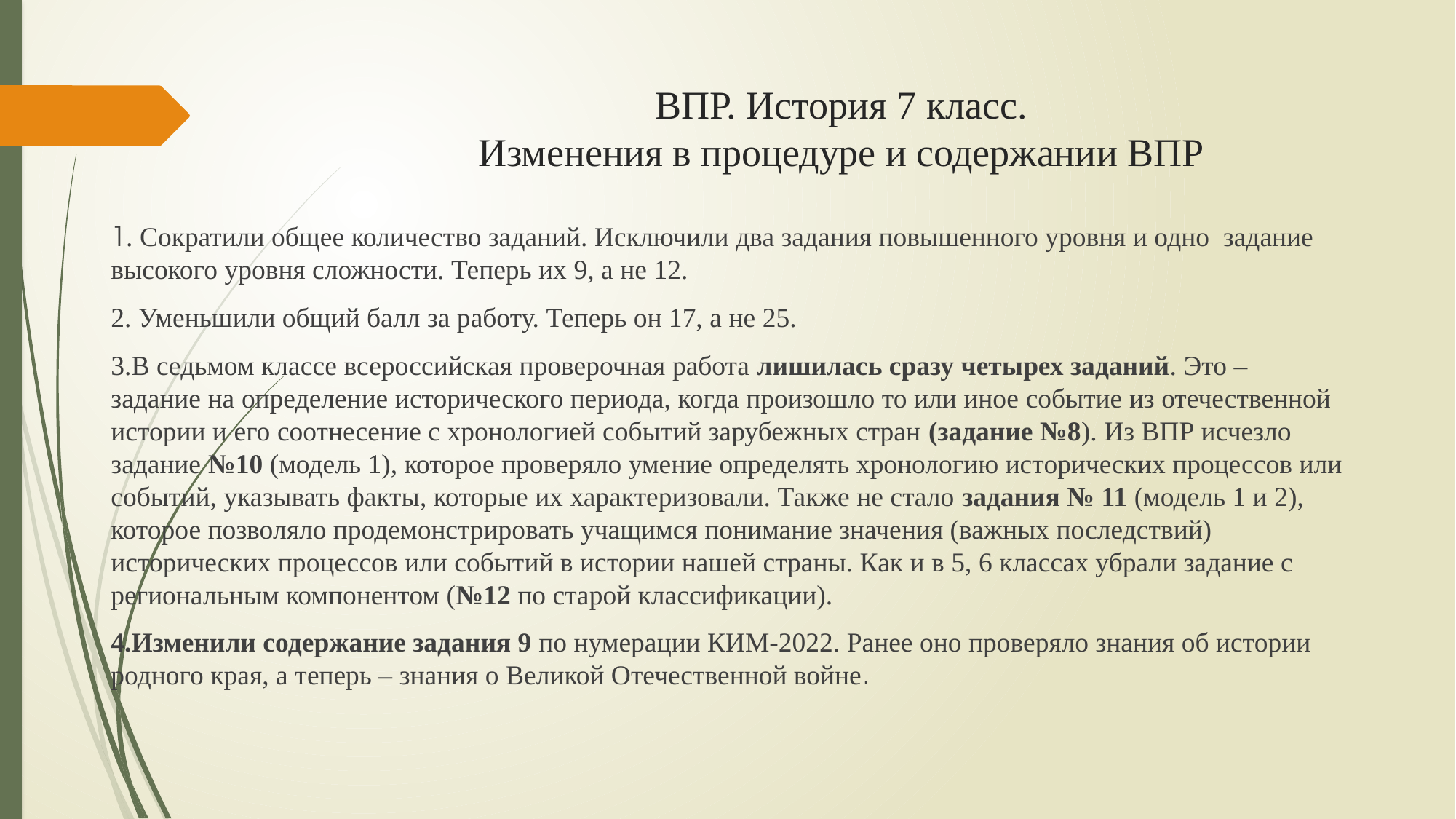

# ВПР. История 7 класс. Изменения в процедуре и содержании ВПР
1. Сократили общее количество заданий. Исключили два задания повышенного уровня и одно  задание высокого уровня сложности. Теперь их 9, а не 12.
2. Уменьшили общий балл за работу. Теперь он 17, а не 25.
3.В седьмом классе всероссийская проверочная работа лишилась сразу четырех заданий. Это – задание на определение исторического периода, когда произошло то или иное событие из отечественной истории и его соотнесение с хронологией событий зарубежных стран (задание №8). Из ВПР исчезло задание №10 (модель 1), которое проверяло умение определять хронологию исторических процессов или событий, указывать факты, которые их характеризовали. Также не стало задания № 11 (модель 1 и 2), которое позволяло продемонстрировать учащимся понимание значения (важных последствий) исторических процессов или событий в истории нашей страны. Как и в 5, 6 классах убрали задание с региональным компонентом (№12 по старой классификации).
4.Изменили содержание задания 9 по нумерации КИМ-2022. Ранее оно проверяло знания об истории родного края, а теперь – знания о Великой Отечественной войне.